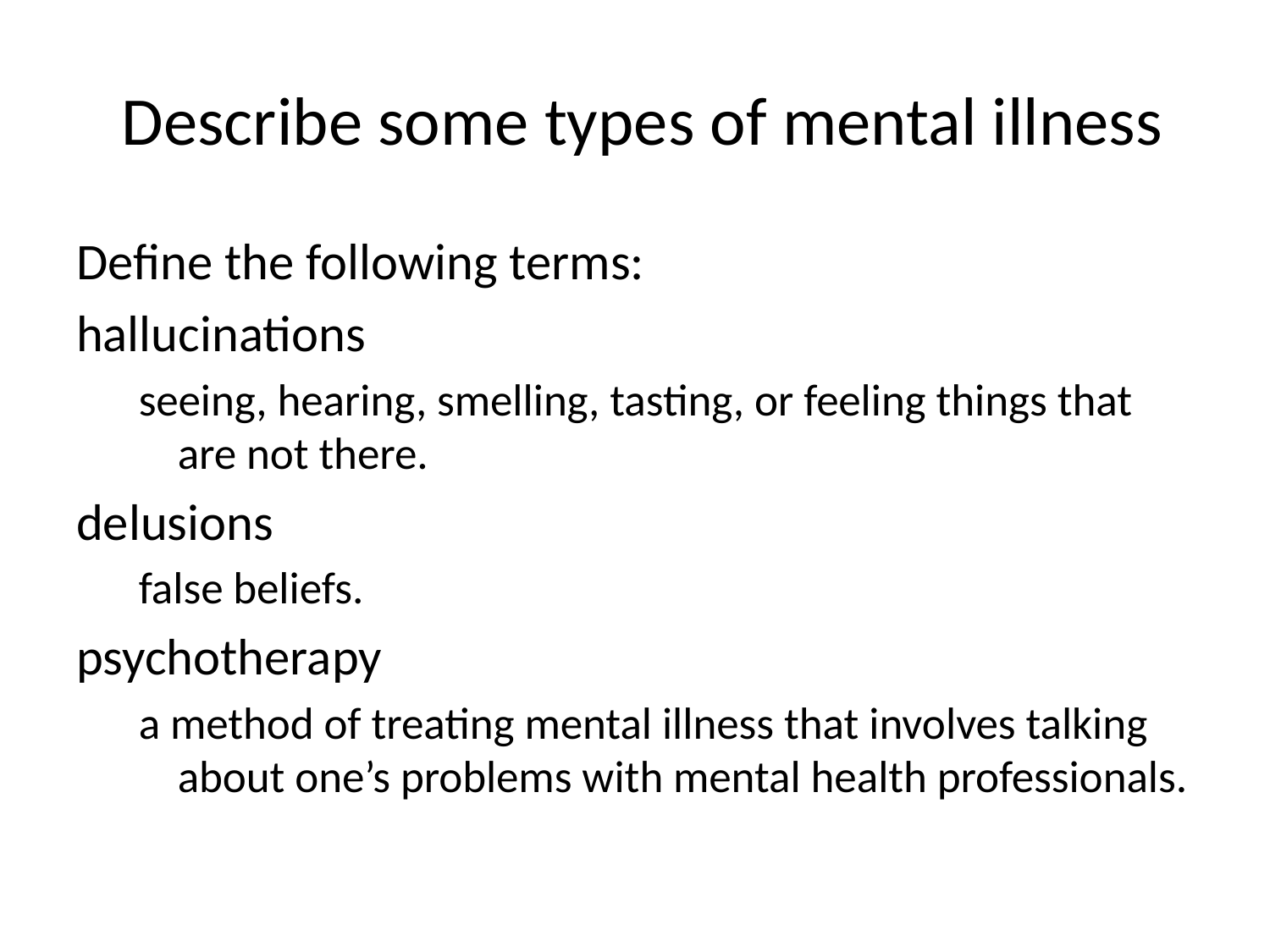

Describe some types of mental illness
Define the following terms:
hallucinations
seeing, hearing, smelling, tasting, or feeling things that are not there.
delusions
false beliefs.
psychotherapy
a method of treating mental illness that involves talking about one’s problems with mental health professionals.